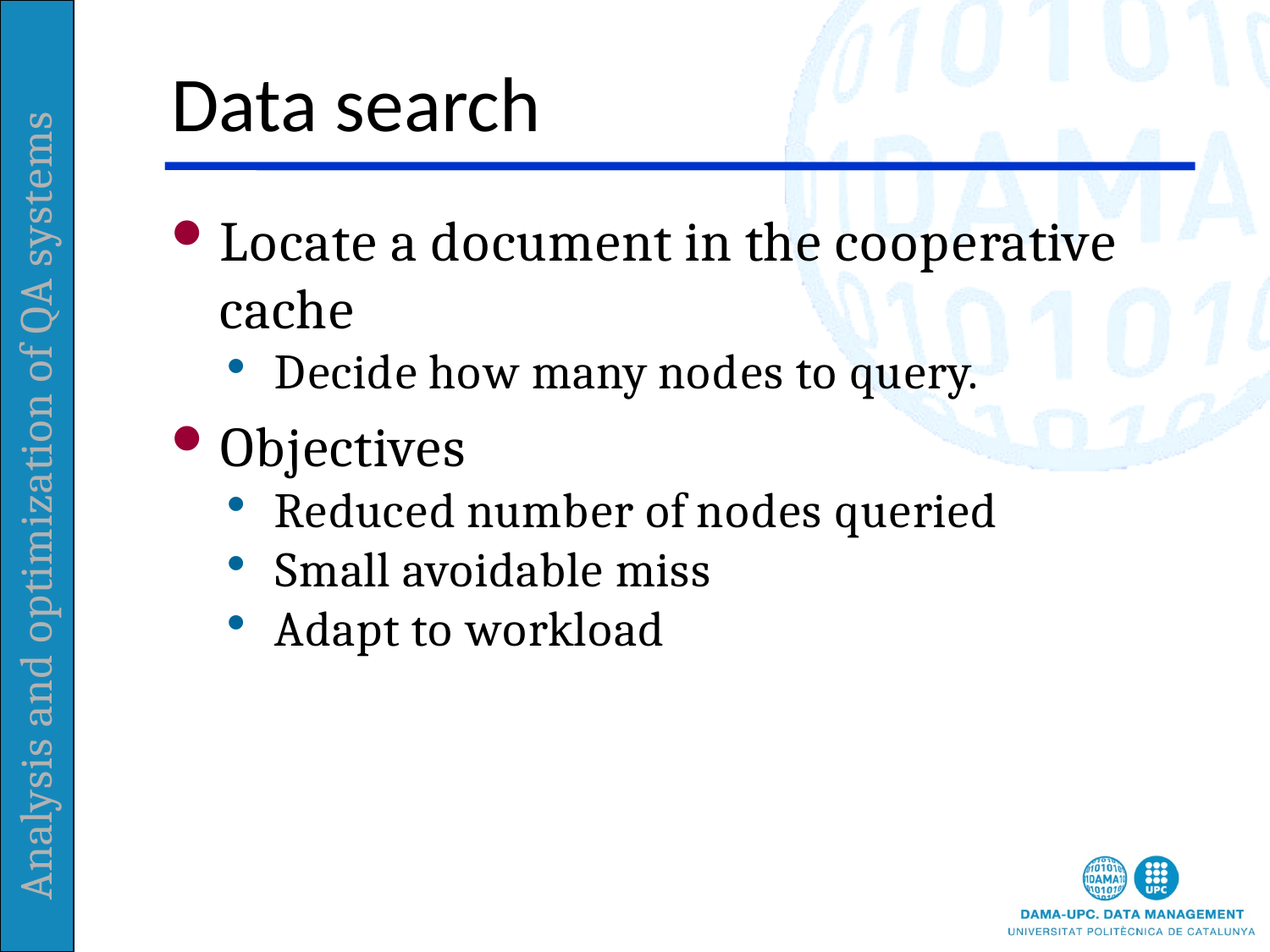

Data search
Locate a document in the cooperative cache
Decide how many nodes to query.
Objectives
Reduced number of nodes queried
Small avoidable miss
Adapt to workload